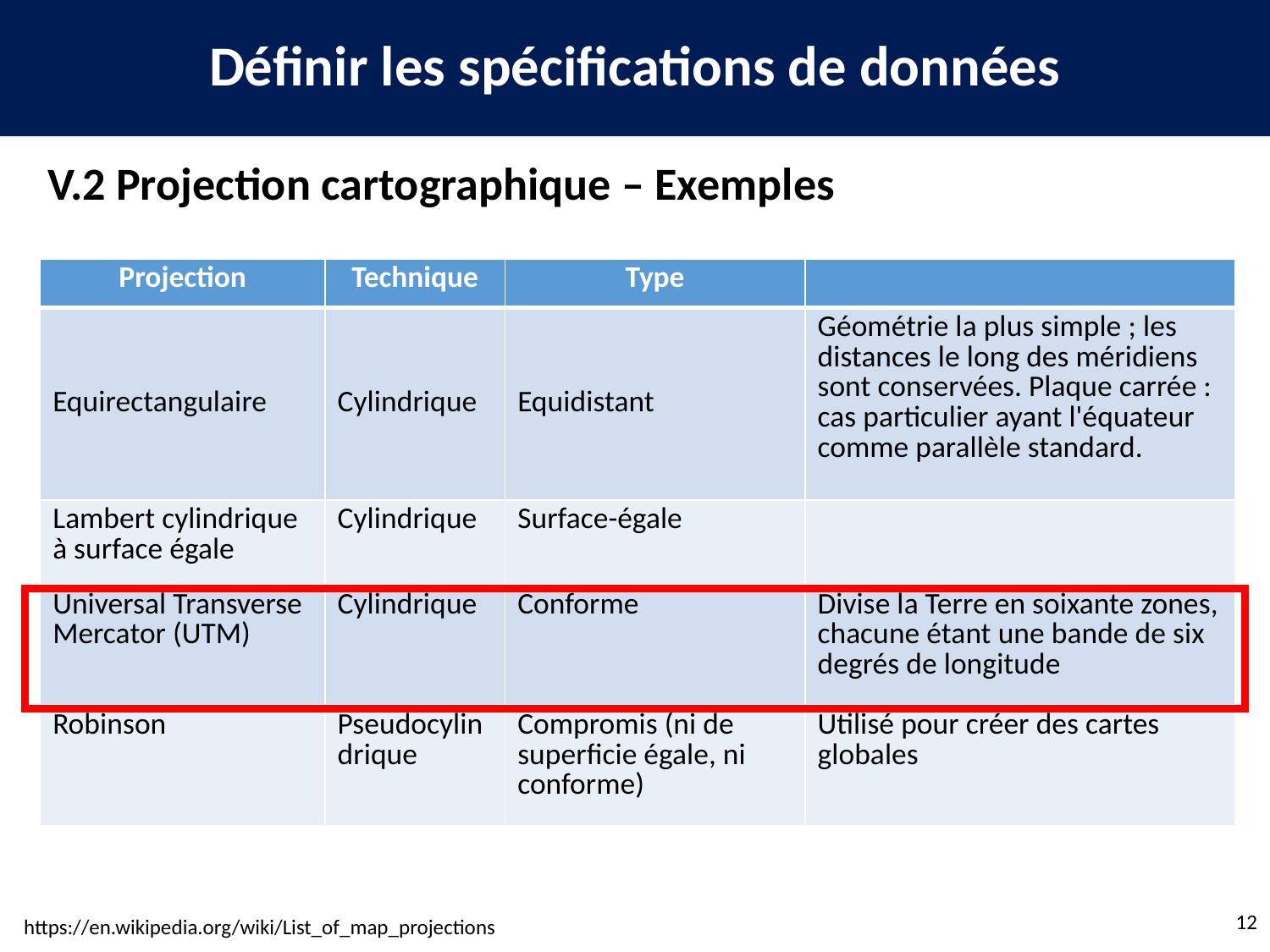

Définir les spécifications de données
V.2 Projection cartographique – Exemples
| Projection | Technique | Type |  |
| --- | --- | --- | --- |
| Equirectangulaire | Cylindrique | Equidistant | Géométrie la plus simple ; les distances le long des méridiens sont conservées. Plaque carrée : cas particulier ayant l'équateur comme parallèle standard. |
| Lambert cylindrique à surface égale | Cylindrique | Surface-égale |  |
| Universal Transverse Mercator (UTM) | Cylindrique | Conforme | Divise la Terre en soixante zones, chacune étant une bande de six degrés de longitude |
| Robinson | Pseudocylindrique | Compromis (ni de superficie égale, ni conforme) | Utilisé pour créer des cartes globales |

12
https://en.wikipedia.org/wiki/List_of_map_projections